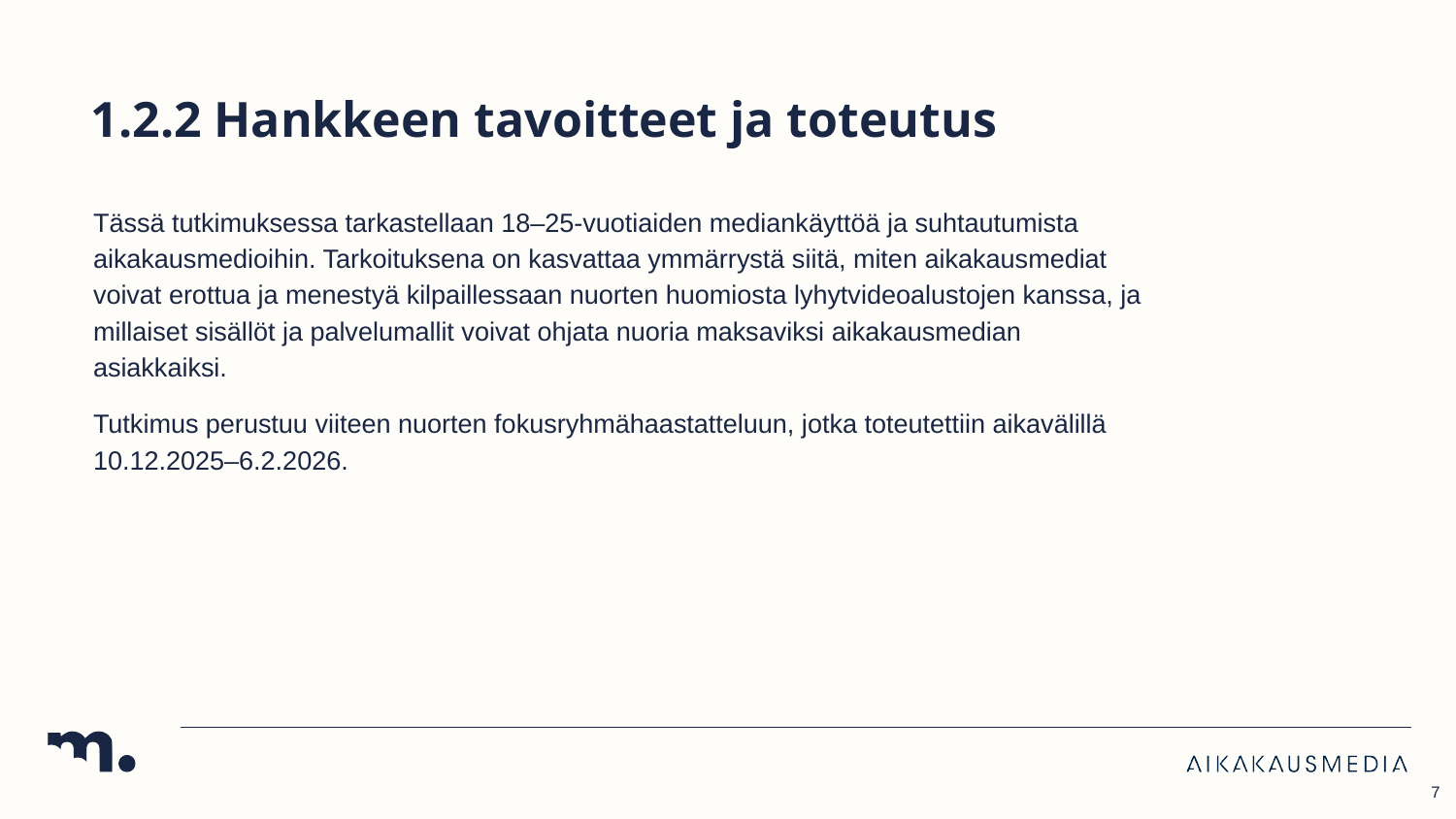

# 1.2.2 Hankkeen tavoitteet ja toteutus
Tässä tutkimuksessa tarkastellaan 18–25-vuotiaiden mediankäyttöä ja suhtautumista aikakausmedioihin. Tarkoituksena on kasvattaa ymmärrystä siitä, miten aikakausmediat voivat erottua ja menestyä kilpaillessaan nuorten huomiosta lyhytvideoalustojen kanssa, ja millaiset sisällöt ja palvelumallit voivat ohjata nuoria maksaviksi aikakausmedian asiakkaiksi.
Tutkimus perustuu viiteen nuorten fokusryhmähaastatteluun, jotka toteutettiin aikavälillä 10.12.2025–6.2.2026.
7